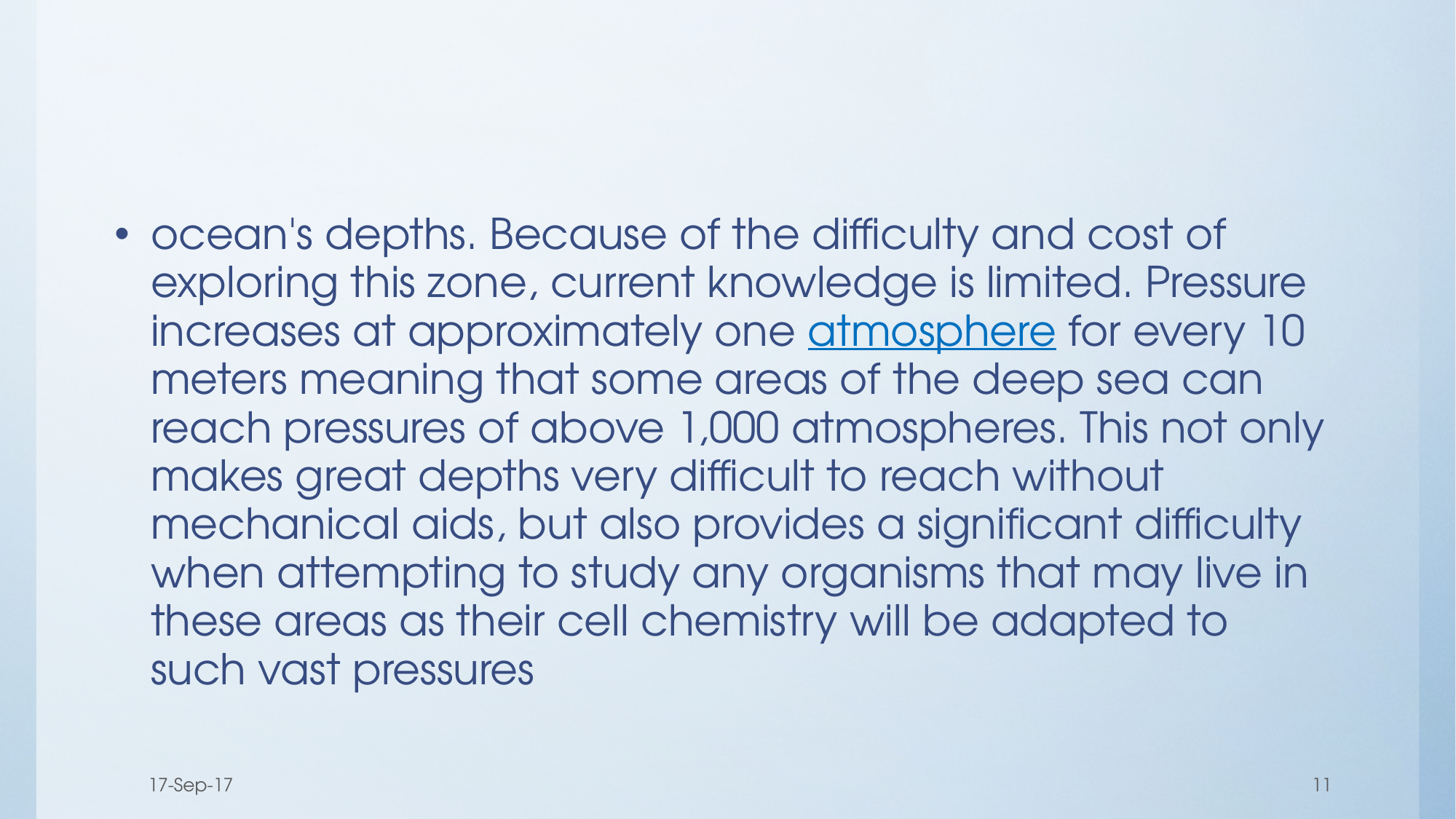

ocean's depths. Because of the difficulty and cost of exploring this zone, current knowledge is limited. Pressure increases at approximately one atmosphere for every 10 meters meaning that some areas of the deep sea can reach pressures of above 1,000 atmospheres. This not only makes great depths very difficult to reach without mechanical aids, but also provides a significant difficulty when attempting to study any organisms that may live in these areas as their cell chemistry will be adapted to such vast pressures
17-Sep-17
11